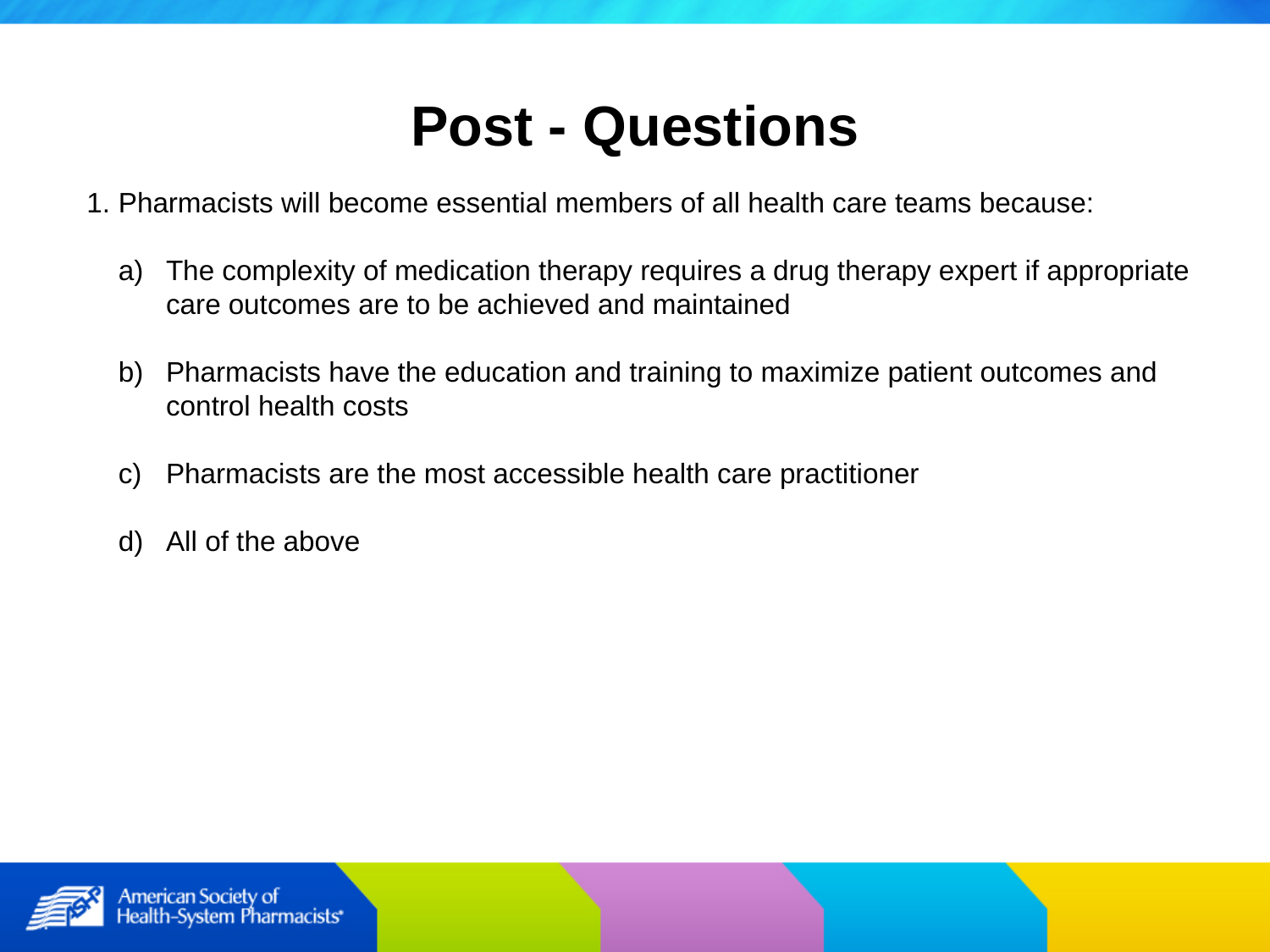

Post - Questions
1.	Pharmacists will become essential members of all health care teams because:

The complexity of medication therapy requires a drug therapy expert if appropriate care outcomes are to be achieved and maintained

Pharmacists have the education and training to maximize patient outcomes and control health costs

Pharmacists are the most accessible health care practitioner

All of the above